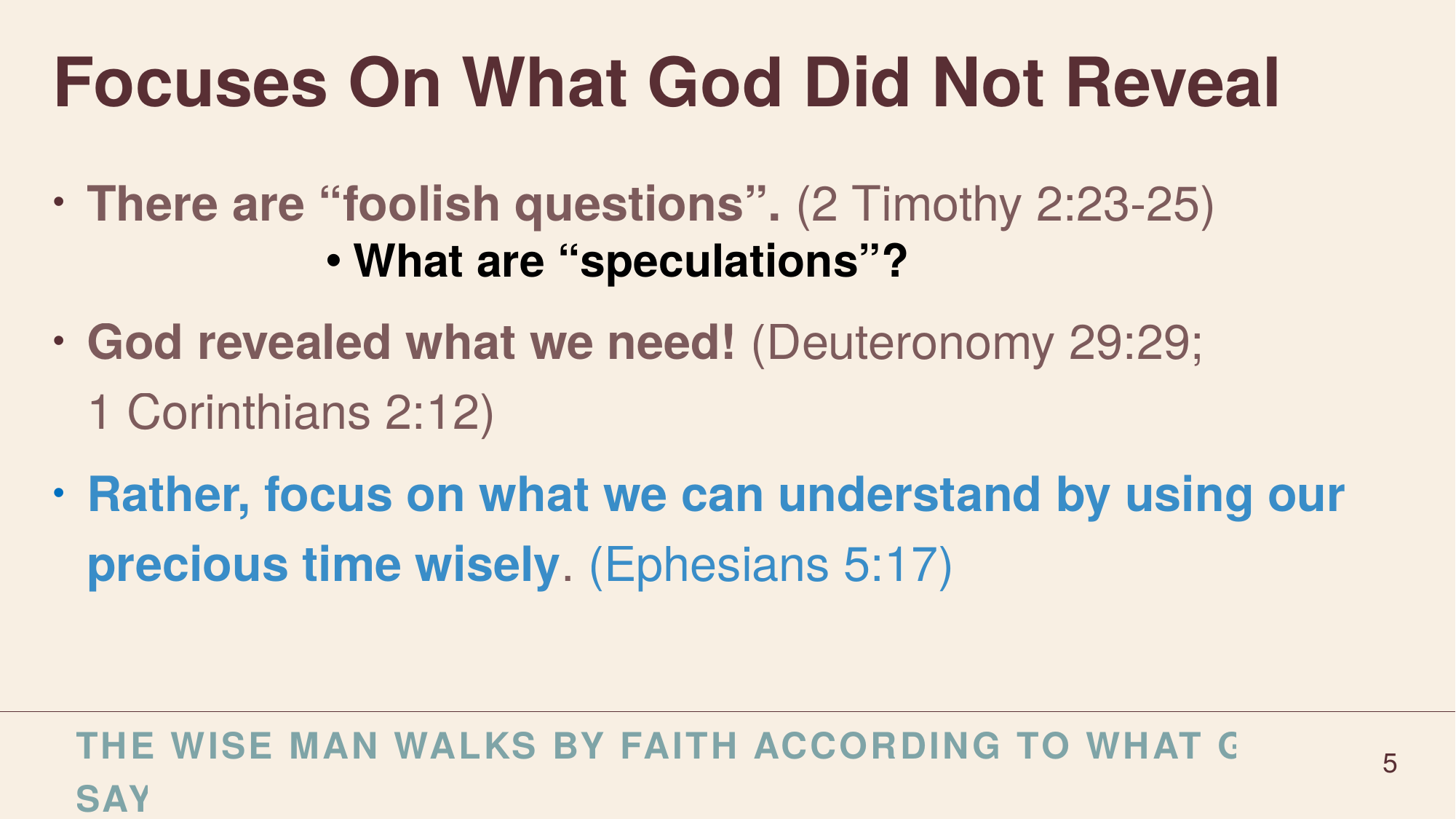

# Focuses On What God Did Not Reveal
There are “foolish questions”. (2 Timothy 2:23-25)
What are “speculations”?
God revealed what we need! (Deuteronomy 29:29;
1 Corinthians 2:12)
Rather, focus on what we can understand by using our precious time wisely. (Ephesians 5:17)
The wise man walks by Faith according to what God did say
5